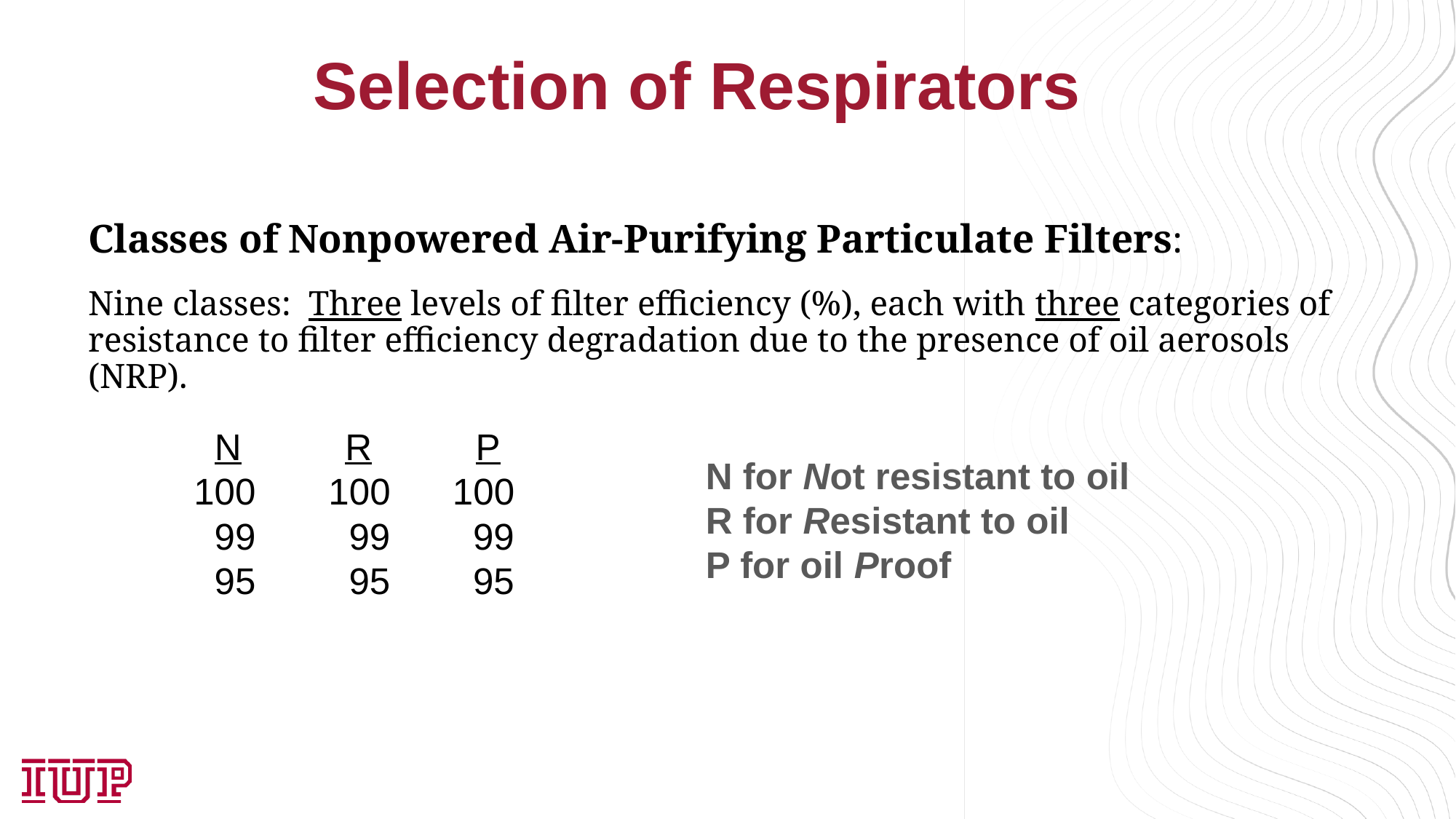

# Selection of Respirators
Classes of Nonpowered Air-Purifying Particulate Filters:
Nine classes:  Three levels of filter efficiency (%), each with three categories of resistance to filter efficiency degradation due to the presence of oil aerosols (NRP).
  N          R          P
       100      100
  99         99        99
  95         95        95
N for Not resistant to oil
R for Resistant to oil
P for oil Proof